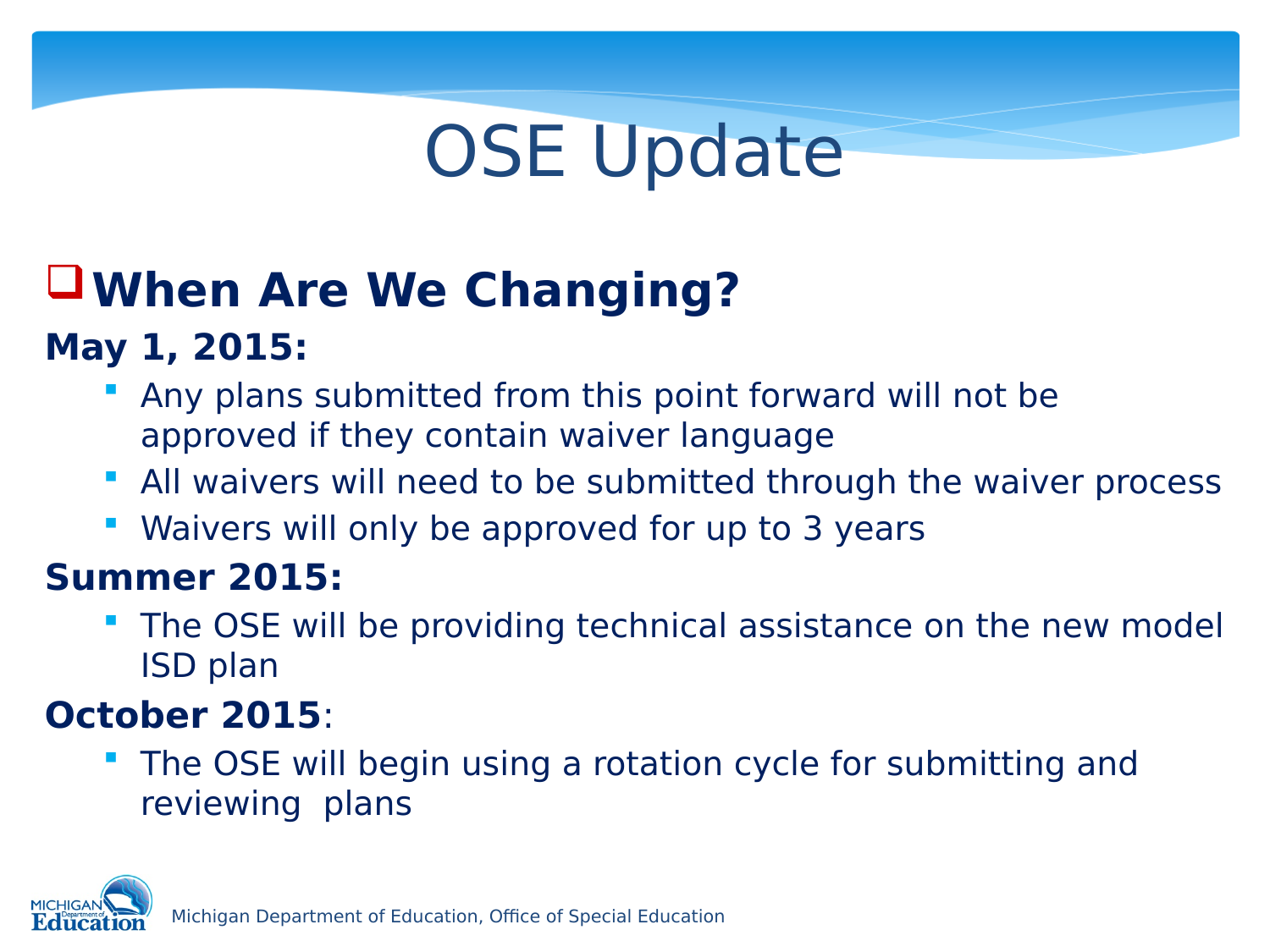

# OSE Update
When Are We Changing?
May 1, 2015:
Any plans submitted from this point forward will not be approved if they contain waiver language
All waivers will need to be submitted through the waiver process
Waivers will only be approved for up to 3 years
Summer 2015:
The OSE will be providing technical assistance on the new model ISD plan
October 2015:
The OSE will begin using a rotation cycle for submitting and reviewing  plans